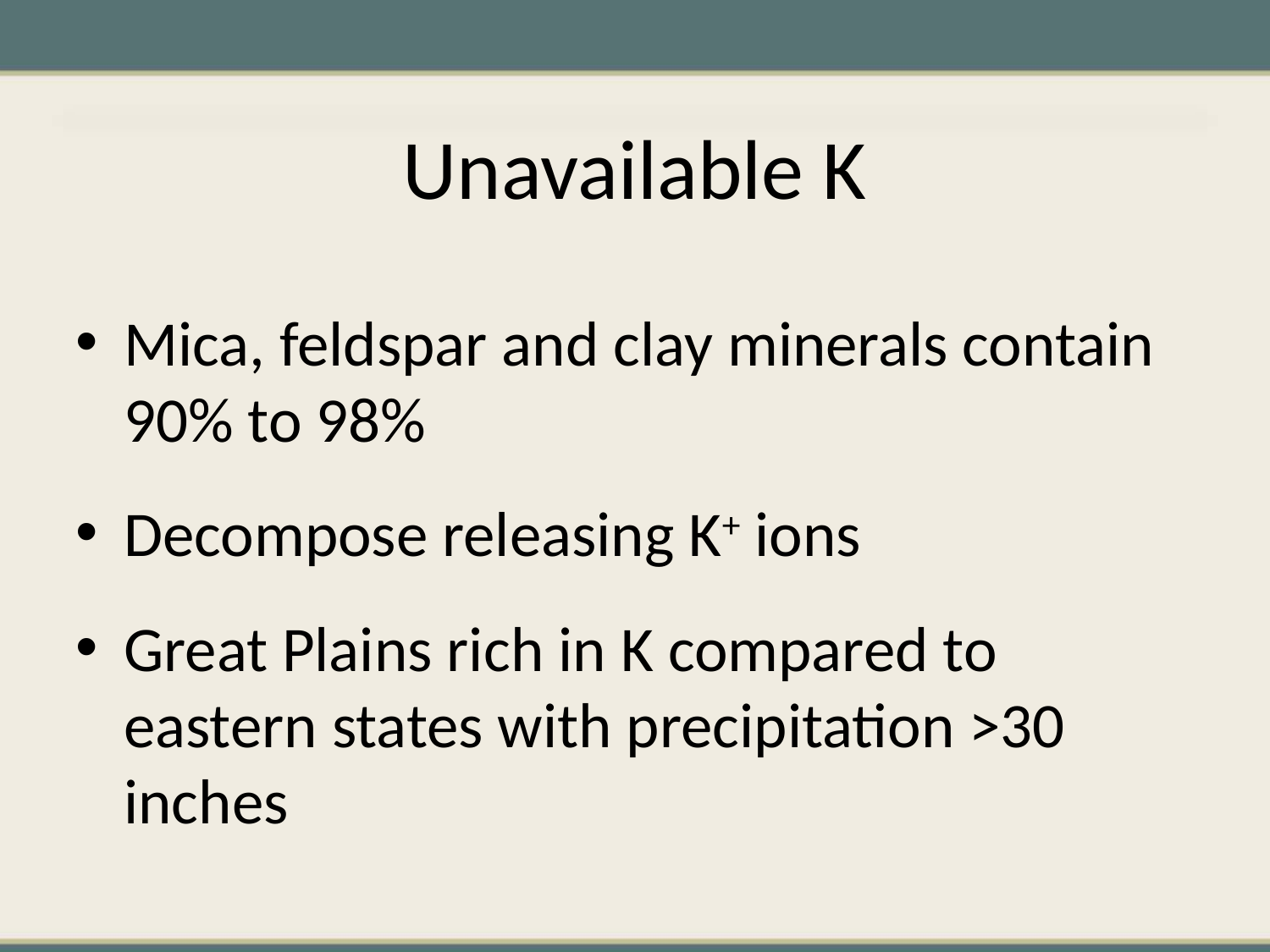

# Unavailable K
Mica, feldspar and clay minerals contain 90% to 98%

Decompose releasing K+ ions

Great Plains rich in K compared to eastern states with precipitation >30 inches